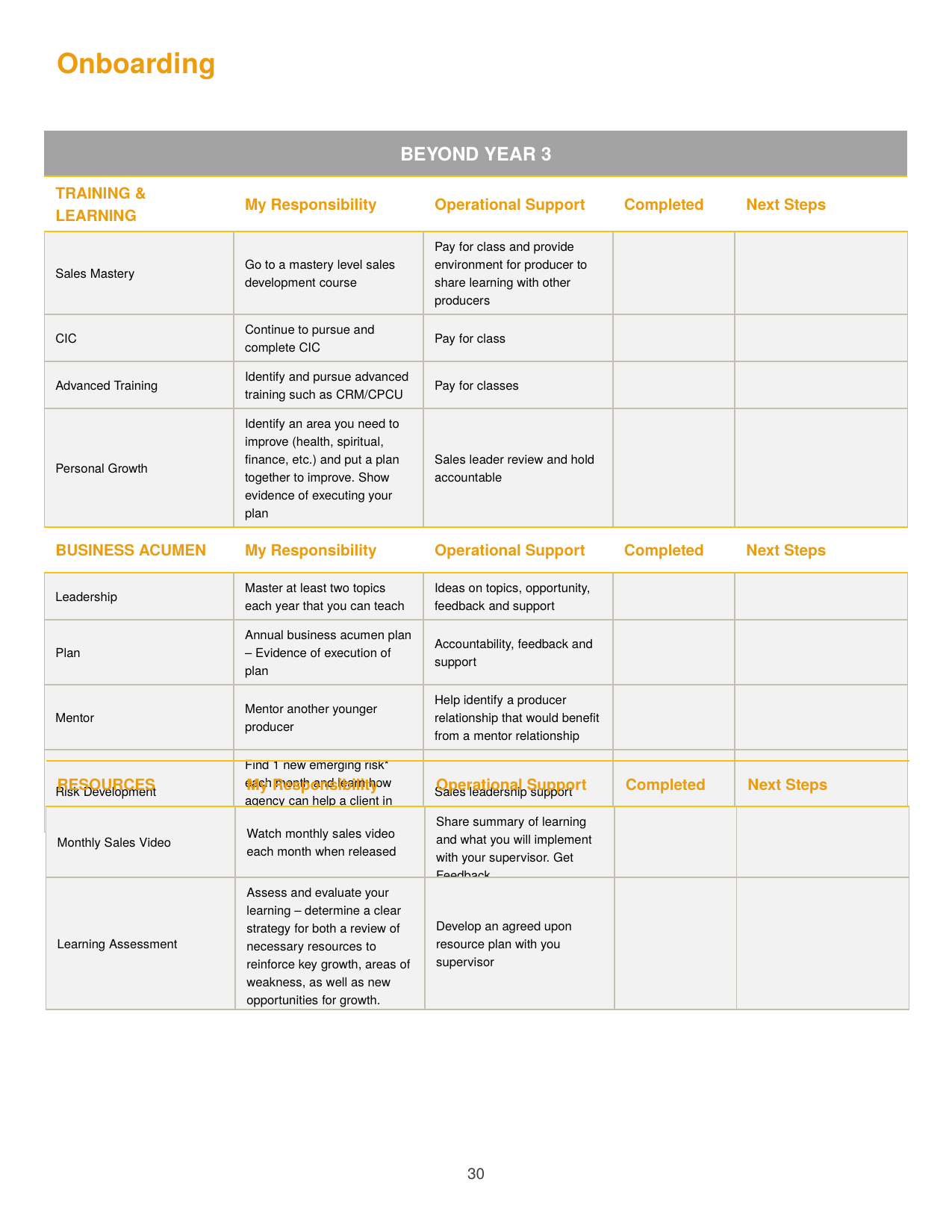

Onboarding
| BEYOND YEAR 3 |  |  |  |  |
| --- | --- | --- | --- | --- |
| TRAINING & LEARNING | My Responsibility | Operational Support | Completed | Next Steps |
| Sales Mastery | Go to a mastery level sales development course | Pay for class and provide environment for producer to share learning with other producers |  |  |
| CIC | Continue to pursue and complete CIC | Pay for class |  |  |
| Advanced Training | Identify and pursue advanced training such as CRM/CPCU | Pay for classes |  |  |
| Personal Growth | Identify an area you need to improve (health, spiritual, finance, etc.) and put a plan together to improve. Show evidence of executing your plan | Sales leader review and hold accountable |  |  |
| BUSINESS ACUMEN | My Responsibility | Operational Support | Completed | Next Steps |
| Leadership | Master at least two topics each year that you can teach | Ideas on topics, opportunity, feedback and support |  |  |
| Plan | Annual business acumen plan – Evidence of execution of plan | Accountability, feedback and support |  |  |
| Mentor | Mentor another younger producer | Help identify a producer relationship that would benefit from a mentor relationship |  |  |
| Risk Development | Find 1 new emerging risk\* each month and learn how agency can help a client in that area | Sales leadership support |  |  |
| RESOURCES | My Responsibility | Operational Support | Completed | Next Steps |
| --- | --- | --- | --- | --- |
| Monthly Sales Video | Watch monthly sales video each month when released | Share summary of learning and what you will implement with your supervisor. Get Feedback |  |  |
| Learning Assessment | Assess and evaluate your learning – determine a clear strategy for both a review of necessary resources to reinforce key growth, areas of weakness, as well as new opportunities for growth. | Develop an agreed upon resource plan with you supervisor |  |  |
30